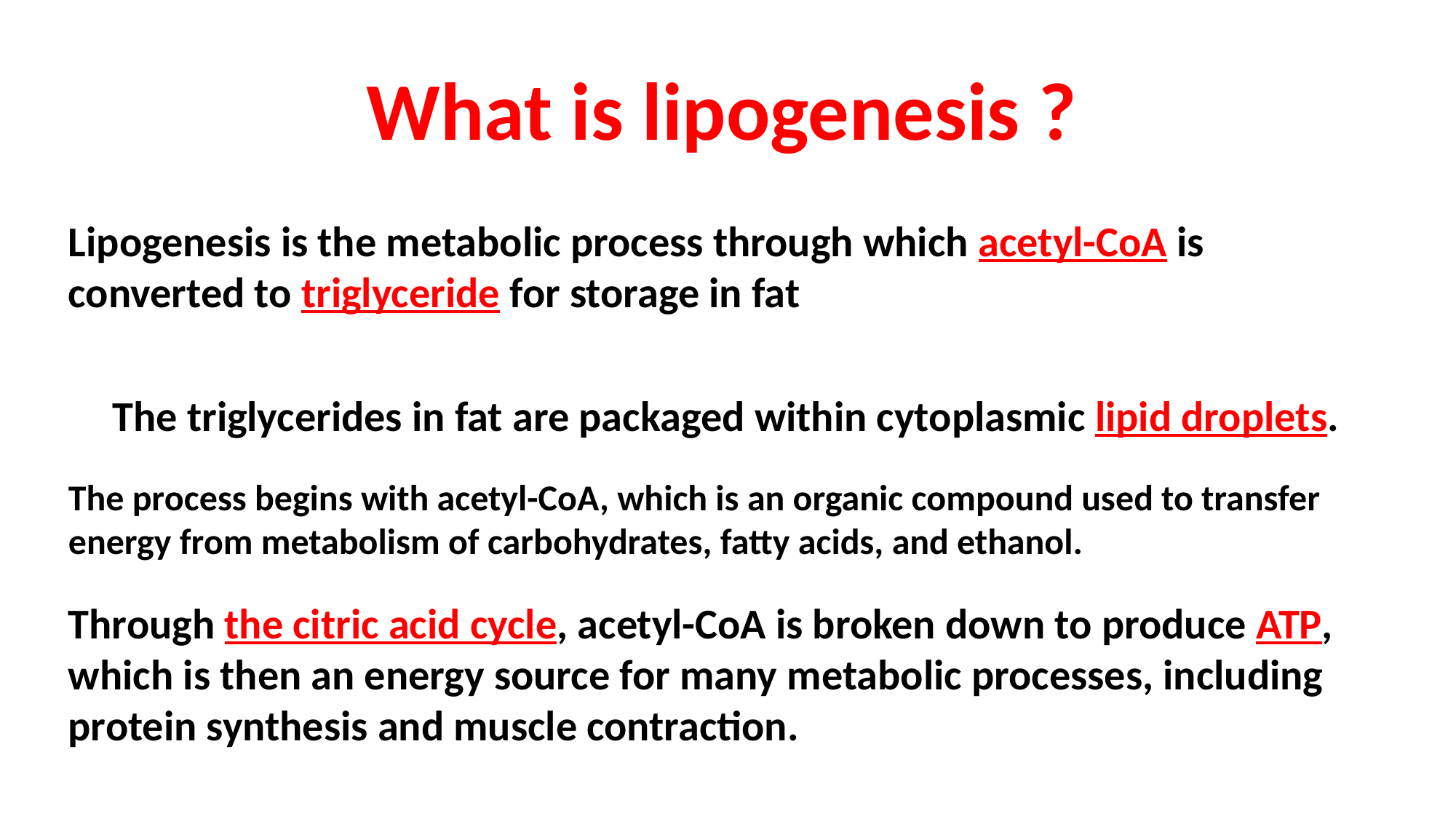

What is lipogenesis ?
Lipogenesis is the metabolic process through which acetyl-CoA is converted to triglyceride for storage in fat
The triglycerides in fat are packaged within cytoplasmic lipid droplets.
The process begins with acetyl-CoA, which is an organic compound used to transfer energy from metabolism of carbohydrates, fatty acids, and ethanol.
Through the citric acid cycle, acetyl-CoA is broken down to produce ATP, which is then an energy source for many metabolic processes, including protein synthesis and muscle contraction.